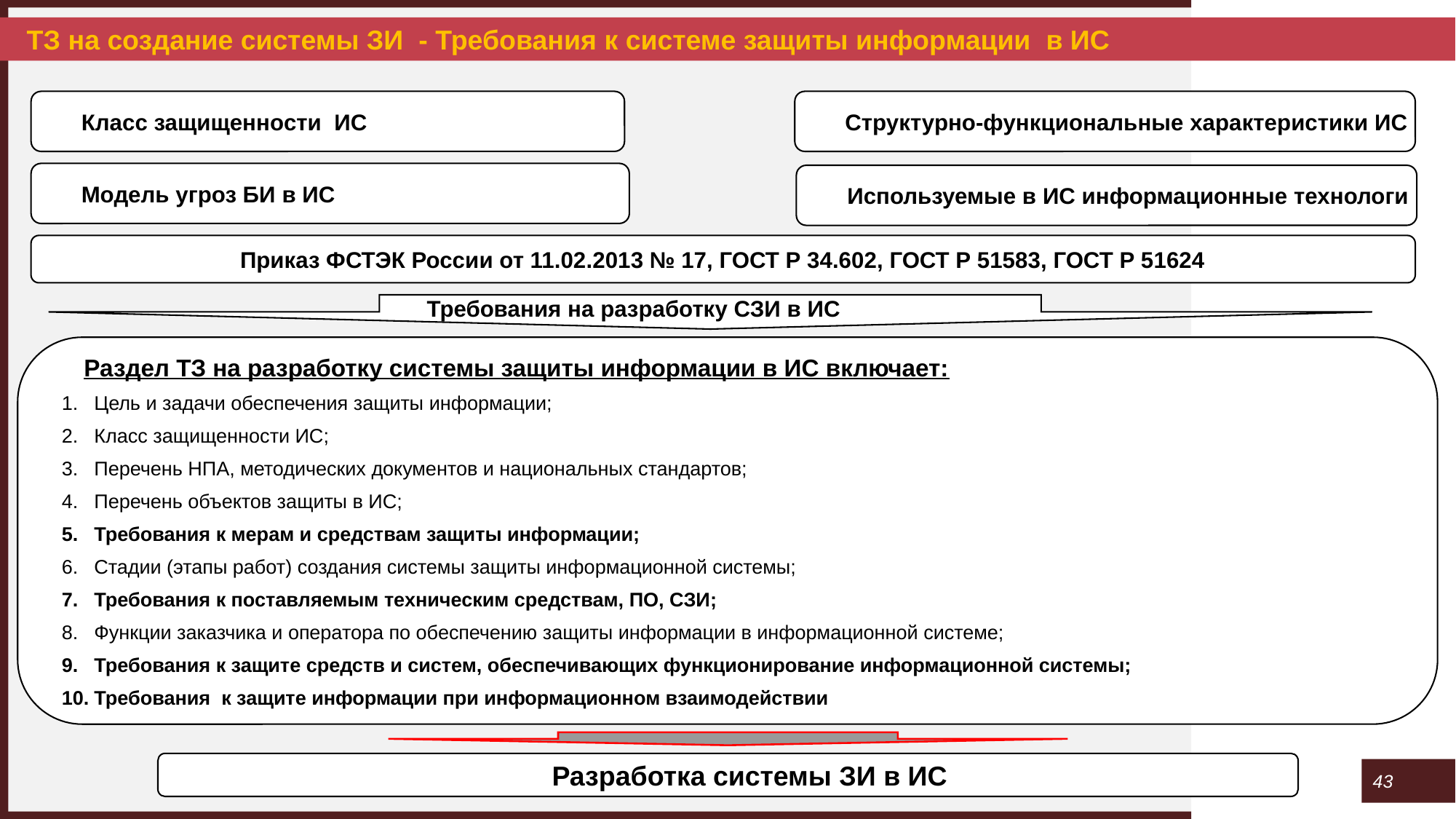

ТЗ на создание системы ЗИ  - Требования к системе защиты информации  в ИС
Класс защищенности  ИС
Структурно-функциональные характеристики ИС
Модель угроз БИ в ИС
Используемые в ИС информационные технологи
Приказ ФСТЭК России от 11.02.2013 № 17, ГОСТ Р 34.602, ГОСТ Р 51583, ГОСТ Р 51624
Требования на разработку СЗИ в ИС
Раздел ТЗ на разработку системы защиты информации в ИС включает:
Цель и задачи обеспечения защиты информации;
Класс защищенности ИС;
Перечень НПА, методических документов и национальных стандартов;
Перечень объектов защиты в ИС;
Требования к мерам и средствам защиты информации;
Стадии (этапы работ) создания системы защиты информационной системы;
Требования к поставляемым техническим средствам, ПО, СЗИ;
Функции заказчика и оператора по обеспечению защиты информации в информационной системе;
Требования к защите средств и систем, обеспечивающих функционирование информационной системы;
Требования  к защите информации при информационном взаимодействии

Разработка системы ЗИ в ИС
43